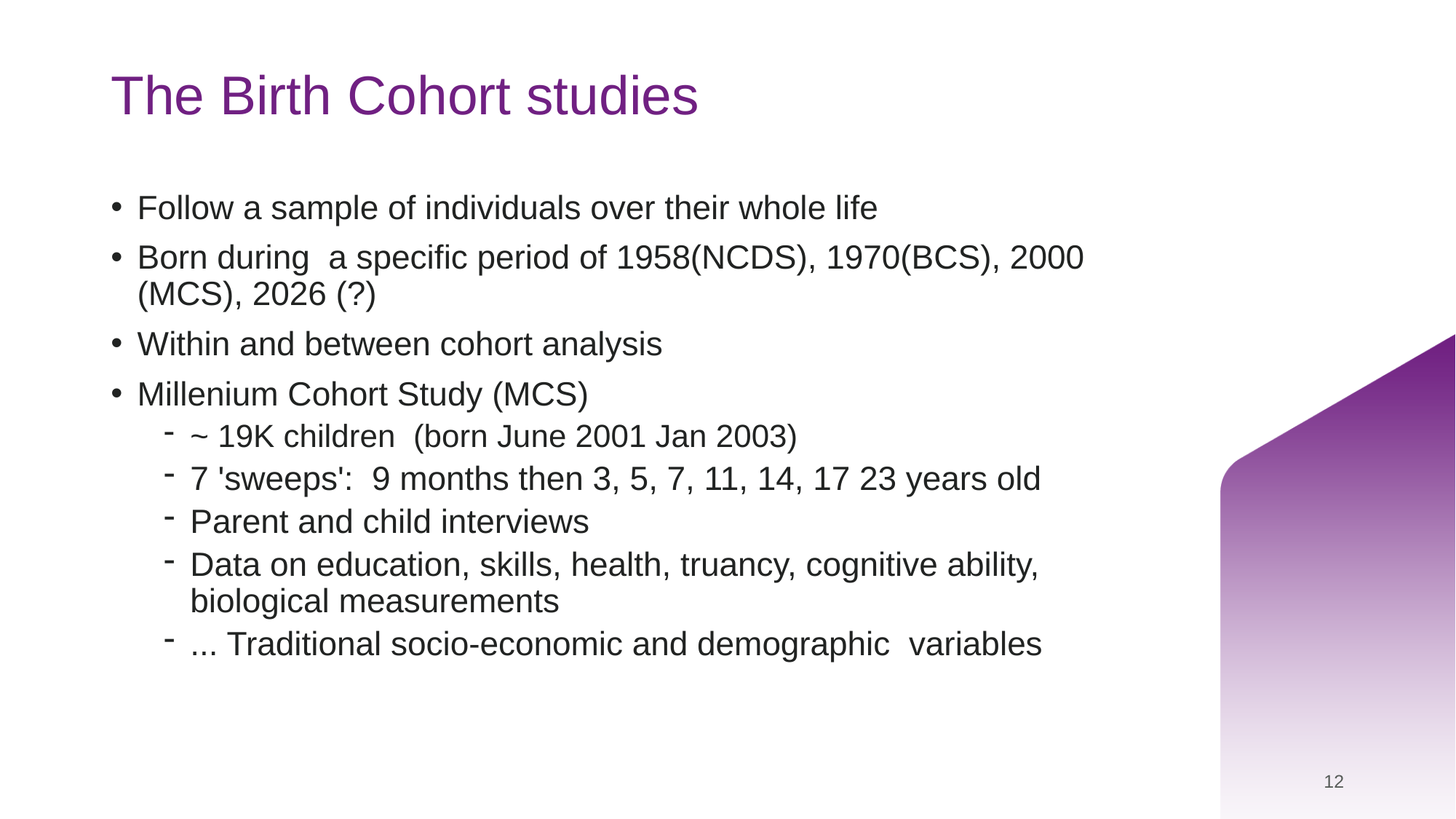

# The Birth Cohort studies
Follow a sample of individuals over their whole life
Born during  a specific period of 1958(NCDS), 1970(BCS), 2000 (MCS), 2026 (?)
Within and between cohort analysis
Millenium Cohort Study (MCS)
~ 19K children  (born June 2001 Jan 2003)
7 'sweeps':  9 months then 3, 5, 7, 11, 14, 17 23 years old
Parent and child interviews
Data on education, skills, health, truancy, cognitive ability, biological measurements
... Traditional socio-economic and demographic  variables

12